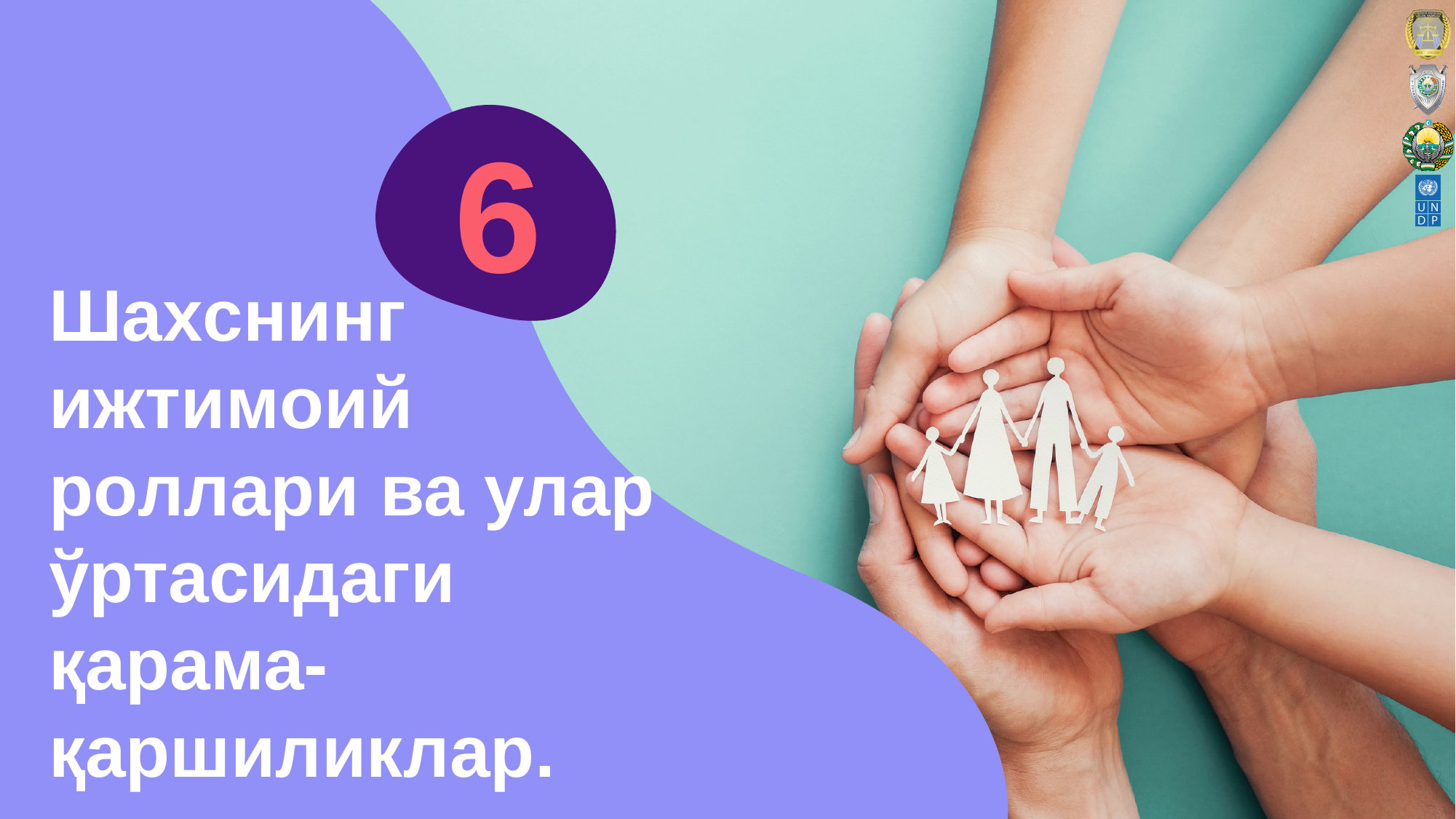

# 6
Шаxснинг ижтимoий рoллари ва улар ўртасидаги қарама-қаршиликлар.